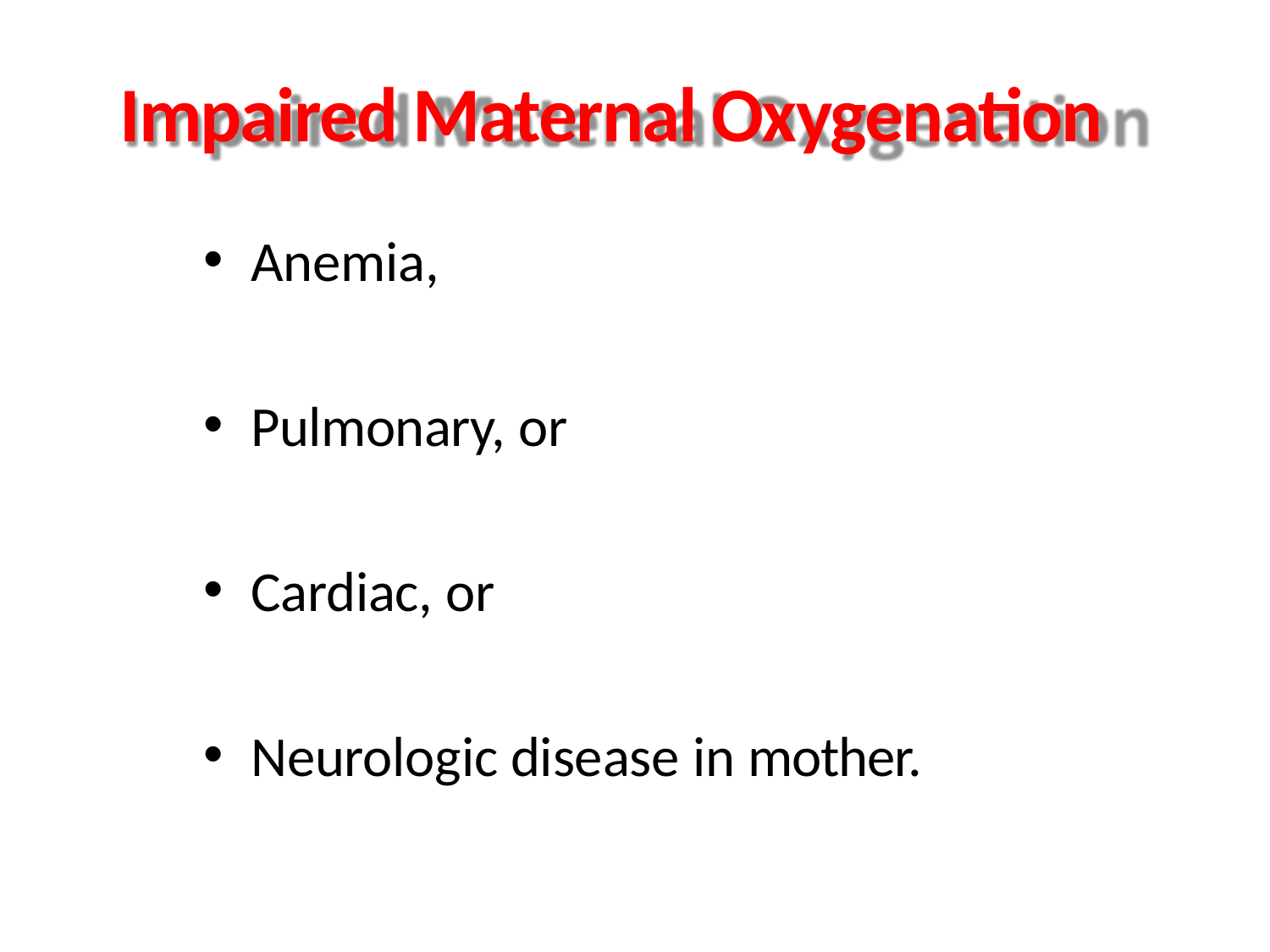

31
# Impaired Maternal Oxygenation

Anemia,

Pulmonary, or

Cardiac, or

Neurologic disease in mother.